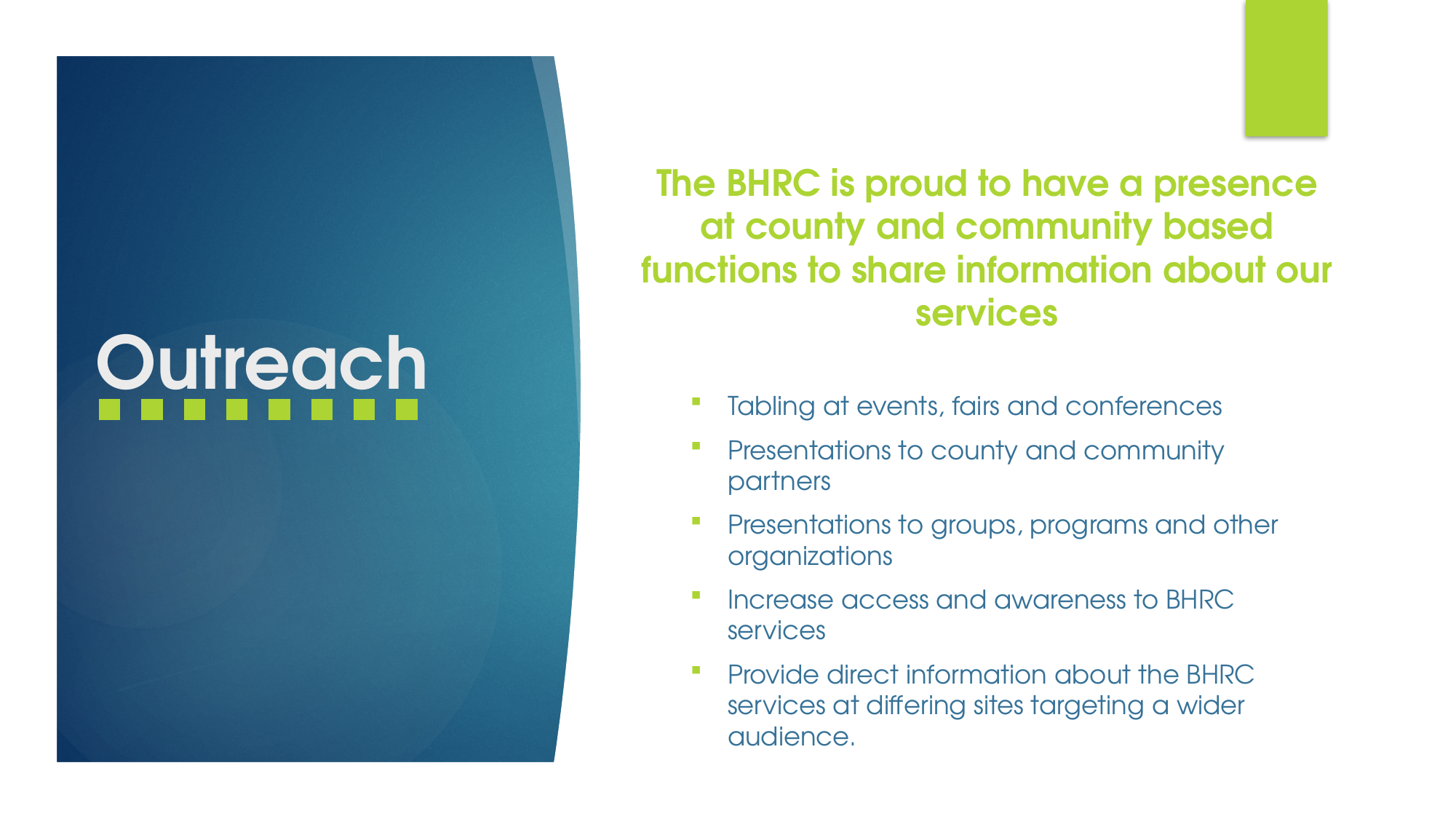

The BHRC is proud to have a presence at county and community based functions to share information about our services

Tabling at events, fairs and conferences
Presentations to county and community partners
Presentations to groups, programs and other organizations
Increase access and awareness to BHRC services
Provide direct information about the BHRC services at differing sites targeting a wider audience.

Outreach